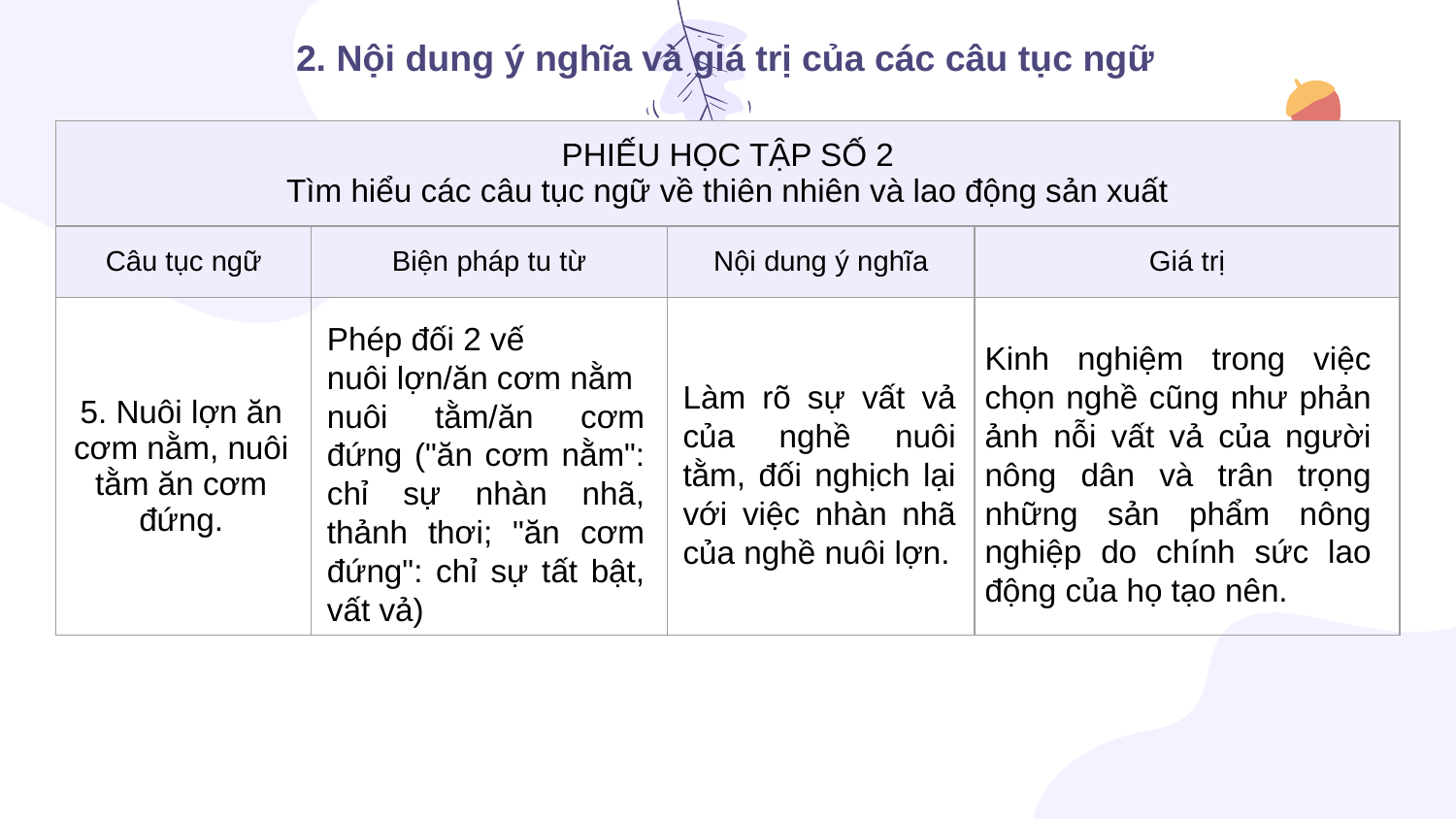

# 2. Nội dung ý nghĩa và giá trị của các câu tục ngữ

| PHIẾU HỌC TẬP SỐ 2 Tìm hiểu các câu tục ngữ về thiên nhiên và lao động sản xuất |  |  |  |
| --- | --- | --- | --- |
| Câu tục ngữ | Biện pháp tu từ | Nội dung ý nghĩa | Giá trị |
| 5. Nuôi lợn ăn cơm nằm, nuôi tằm ăn cơm đứng. |  |  |  |
Phép đối 2 vế
nuôi lợn/ăn cơm nằm
nuôi tằm/ăn cơm đứng ("ăn cơm nằm": chỉ sự nhàn nhã, thảnh thơi; "ăn cơm đứng": chỉ sự tất bật, vất vả)
Kinh nghiệm trong việc chọn nghề cũng như phản ảnh nỗi vất vả của người nông dân và trân trọng những sản phẩm nông nghiệp do chính sức lao động của họ tạo nên.
Làm rõ sự vất vả của nghề nuôi tằm, đối nghịch lại với việc nhàn nhã của nghề nuôi lợn.